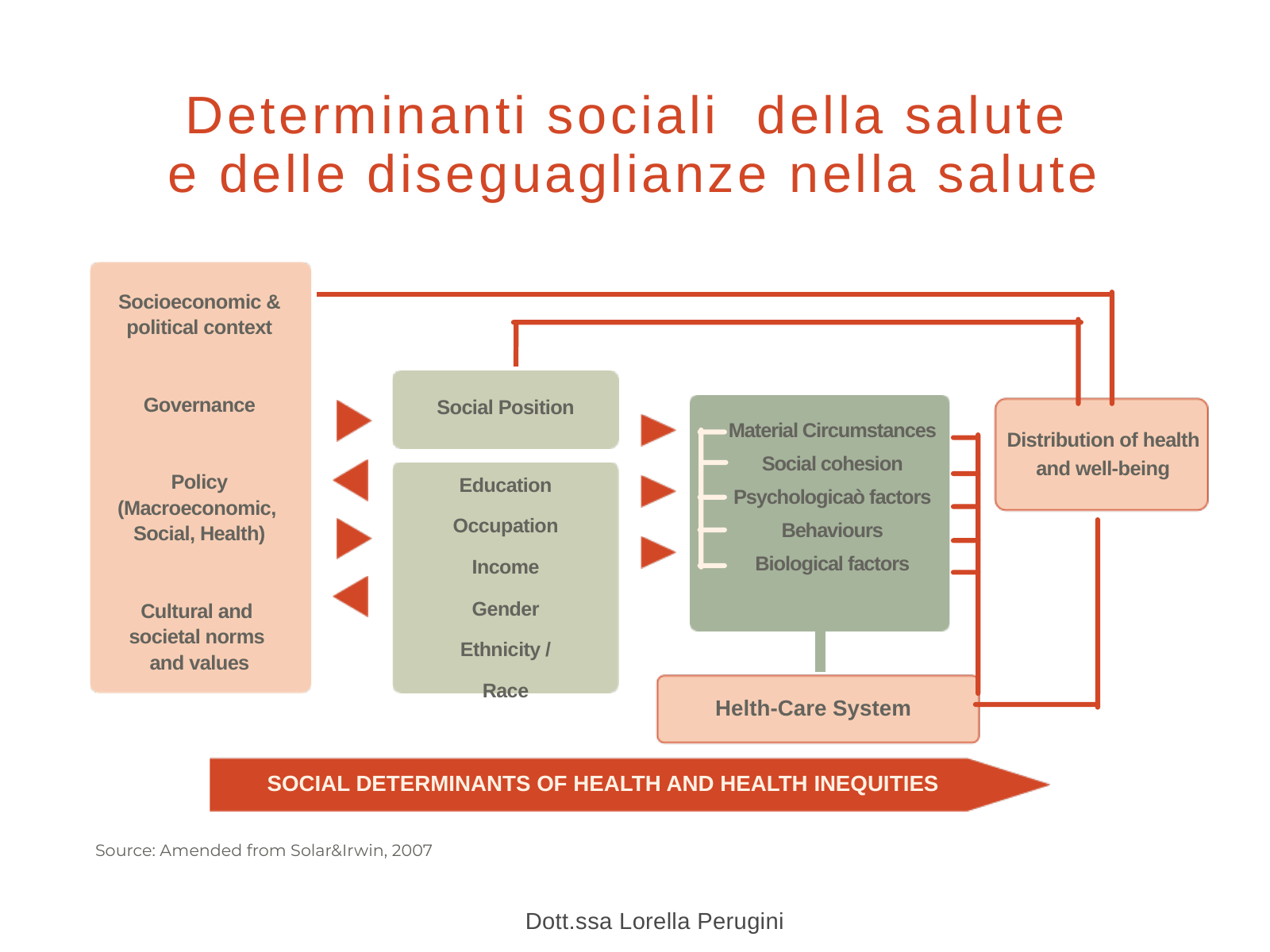

Determinanti sociali  della salute
e delle diseguaglianze nella salute

Socioeconomic &
political context

Governance

Policy
(Macroeconomic,
Social, Health)

Cultural and
societal norms
and values

Social Position

Material Circumstances
Social cohesion
Psychologicaò factors
Behaviours
Biological factors

Distribution of health
and well-being

Education
Occupation
Income
Gender
Ethnicity / Race

Helth-Care System

SOCIAL DETERMINANTS OF HEALTH AND HEALTH INEQUITIES
Source: Amended from Solar&Irwin, 2007
Dott.ssa Lorella Perugini